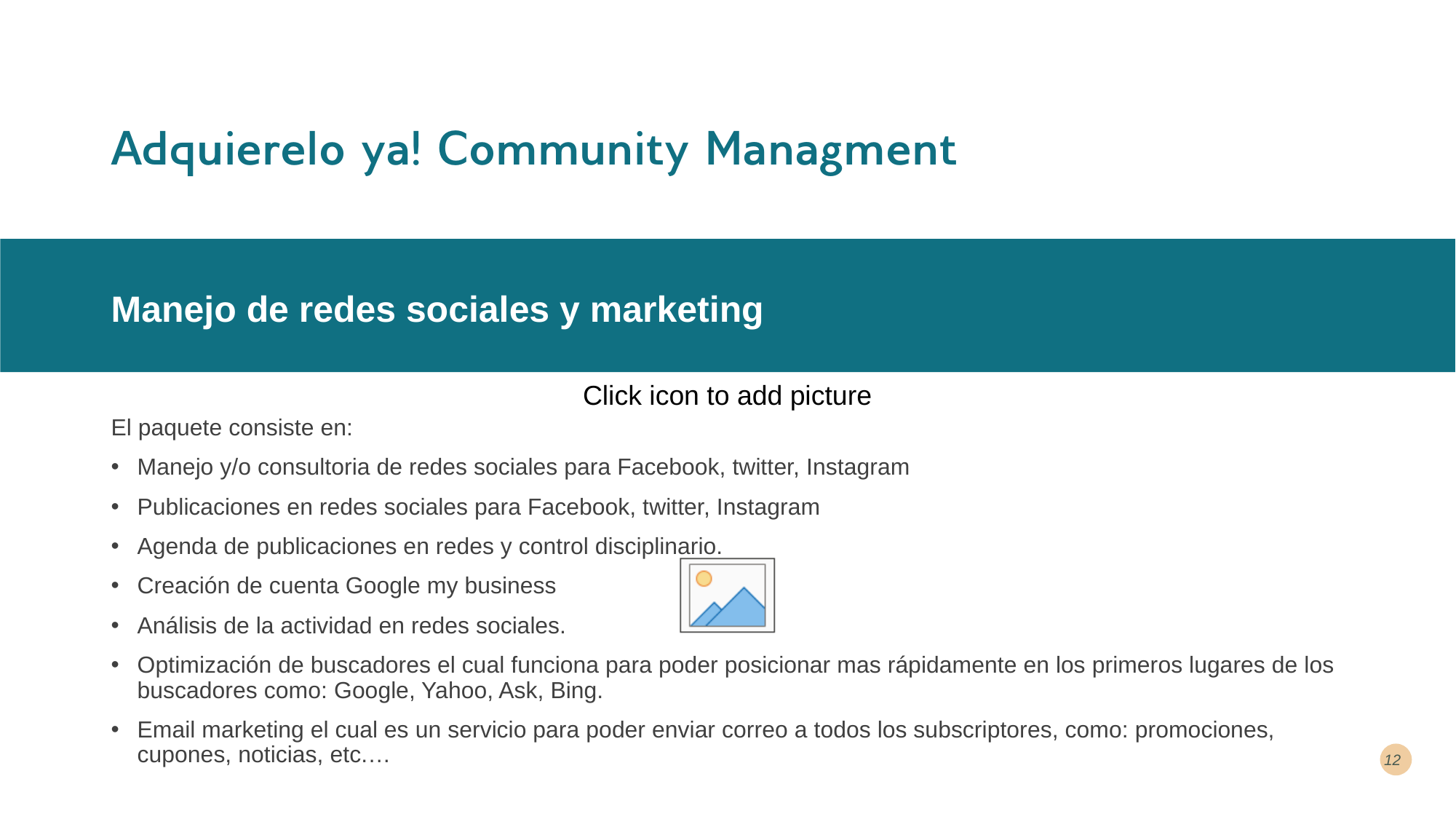

# Adquierelo ya! Community Managment
Manejo de redes sociales y marketing

El paquete consiste en:
Manejo y/o consultoria de redes sociales para Facebook, twitter, Instagram
Publicaciones en redes sociales para Facebook, twitter, Instagram
Agenda de publicaciones en redes y control disciplinario.
Creación de cuenta Google my business
Análisis de la actividad en redes sociales.
Optimización de buscadores el cual funciona para poder posicionar mas rápidamente en los primeros lugares de los buscadores como: Google, Yahoo, Ask, Bing.
Email marketing el cual es un servicio para poder enviar correo a todos los subscriptores, como: promociones, cupones, noticias, etc.…

12